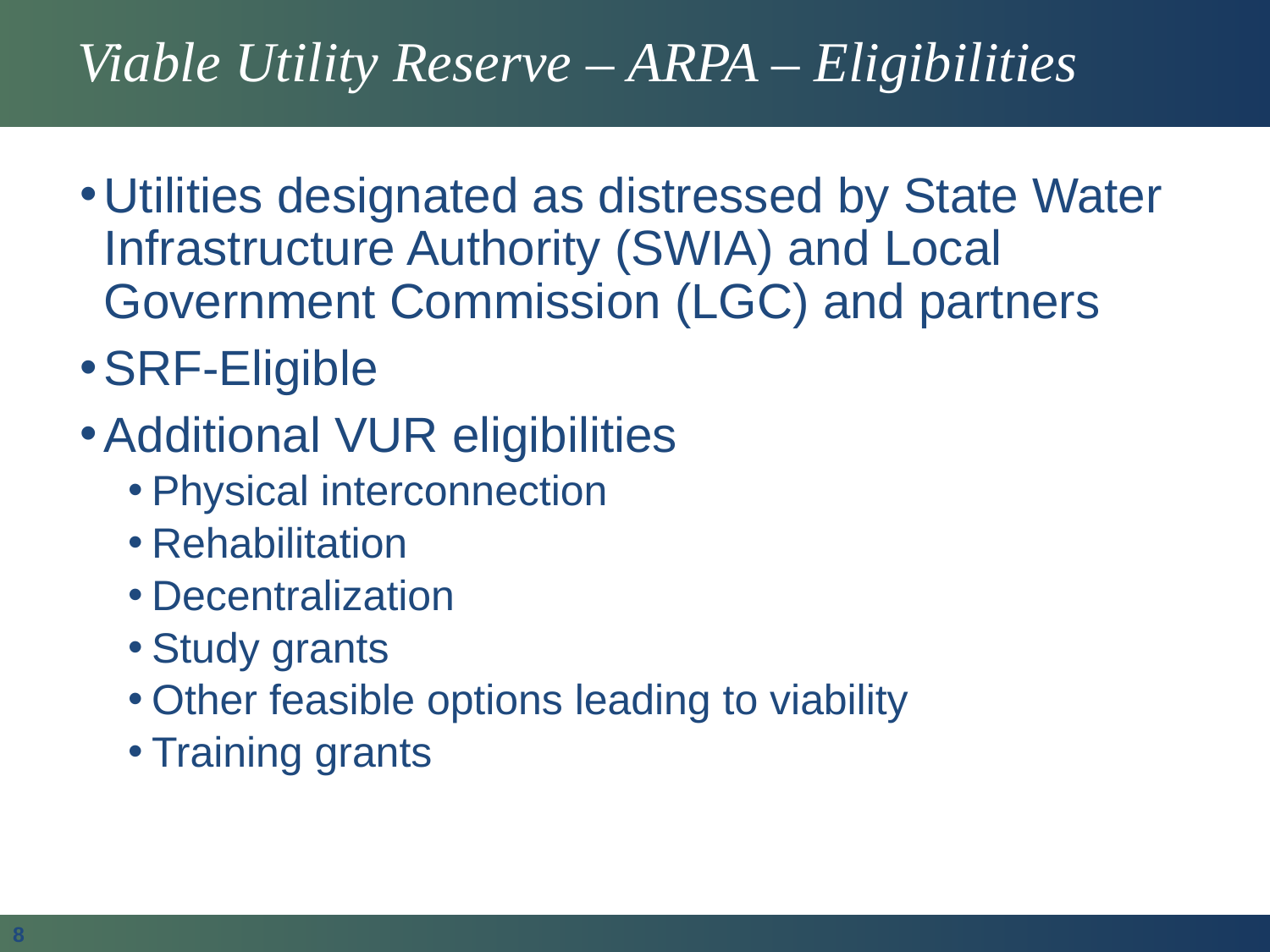

# Viable Utility Reserve – ARPA – Eligibilities
Utilities designated as distressed by State Water Infrastructure Authority (SWIA) and Local Government Commission (LGC) and partners
SRF-Eligible
Additional VUR eligibilities
Physical interconnection
Rehabilitation
Decentralization
Study grants
Other feasible options leading to viability
Training grants

8